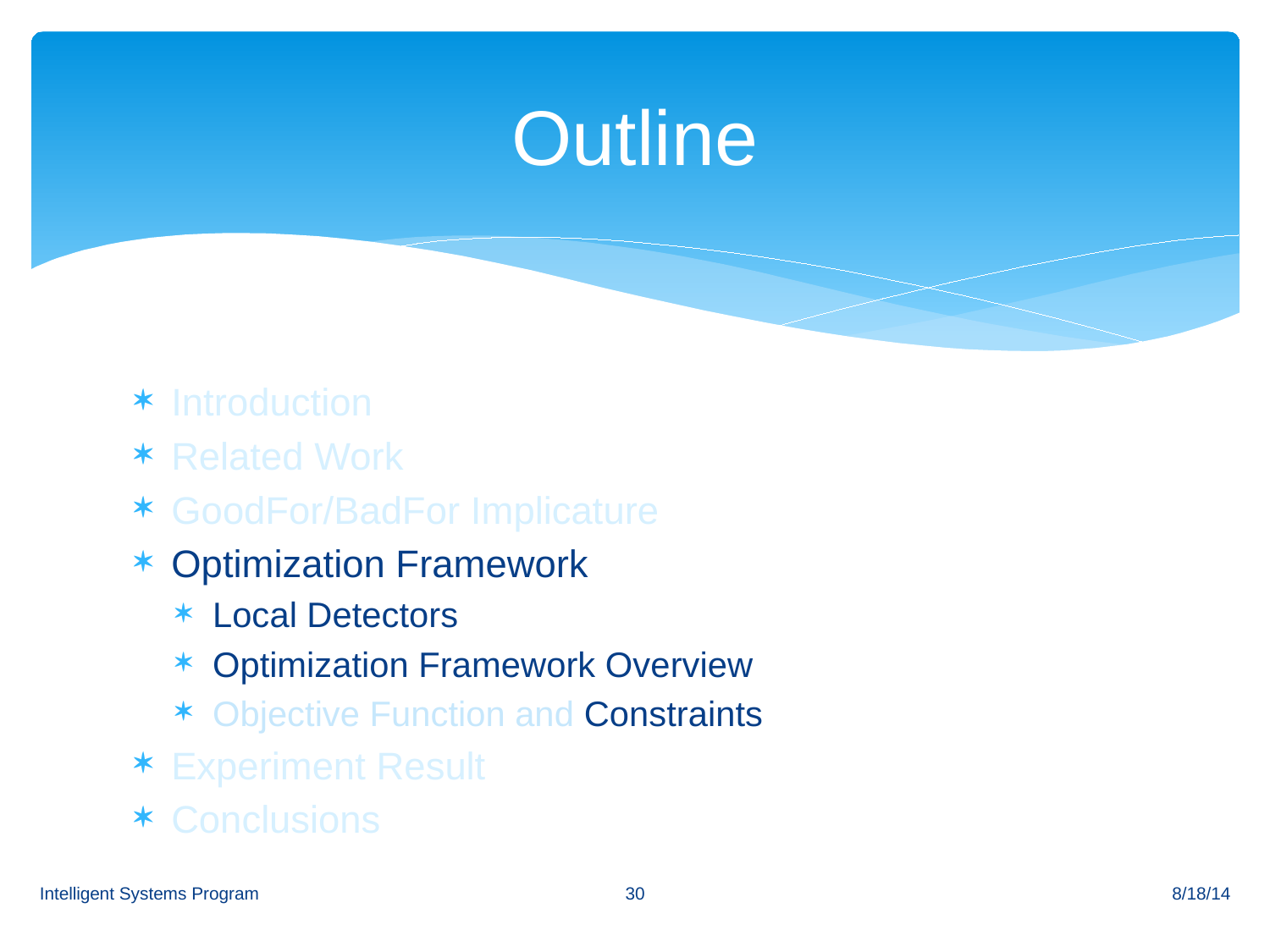

# Outline
Introduction
Related Work
GoodFor/BadFor Implicature
Optimization Framework
Local Detectors
Optimization Framework Overview
Objective Function and Constraints
Experiment Result
Conclusions

30
Intelligent Systems Program
8/18/14